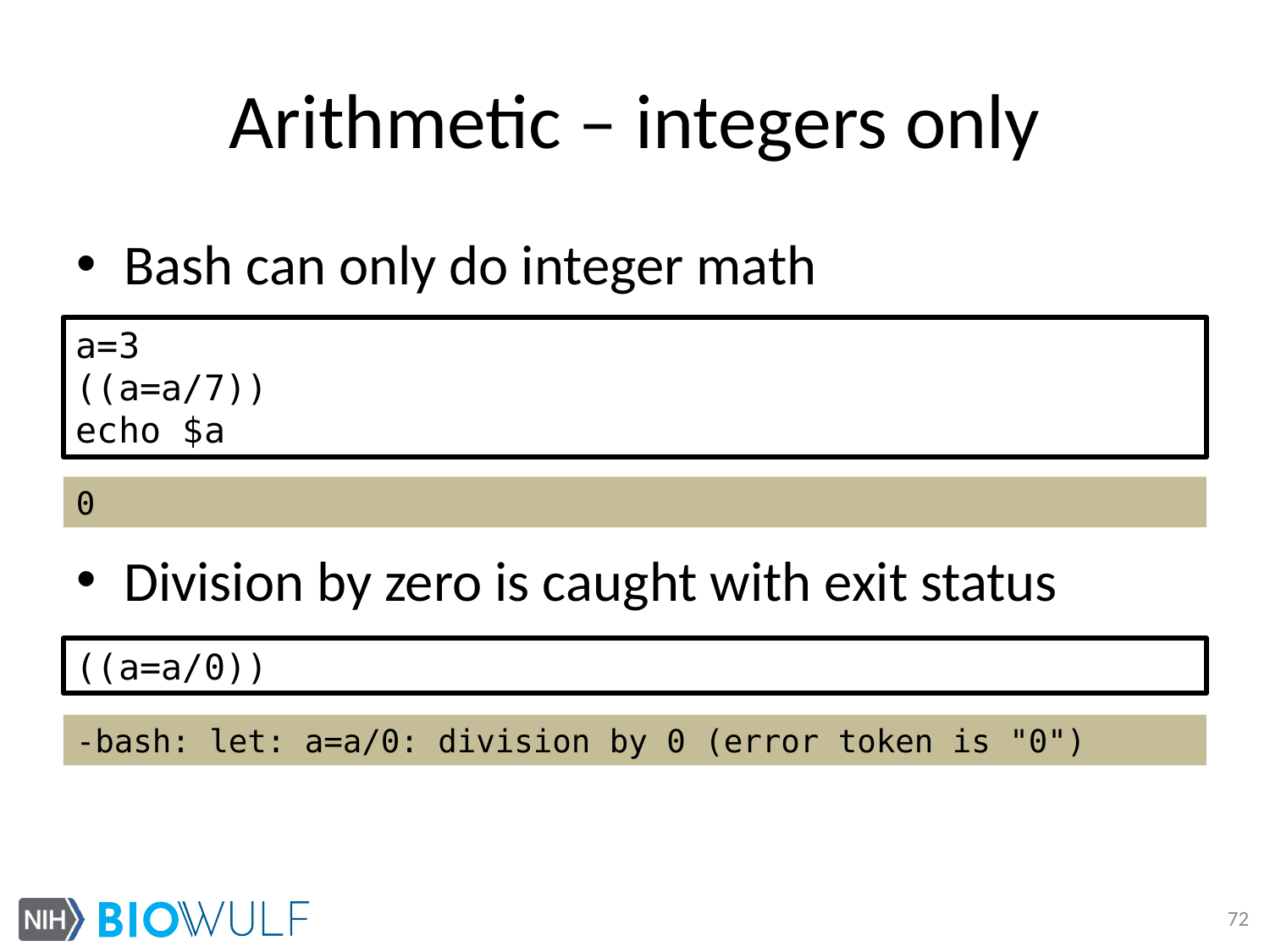

# Arithmetic – integers only
Bash can only do integer math

Division by zero is caught with exit status

a=3
((a=a/7))
echo $a
0
((a=a/0))
-bash: let: a=a/0: division by 0 (error token is "0")
72